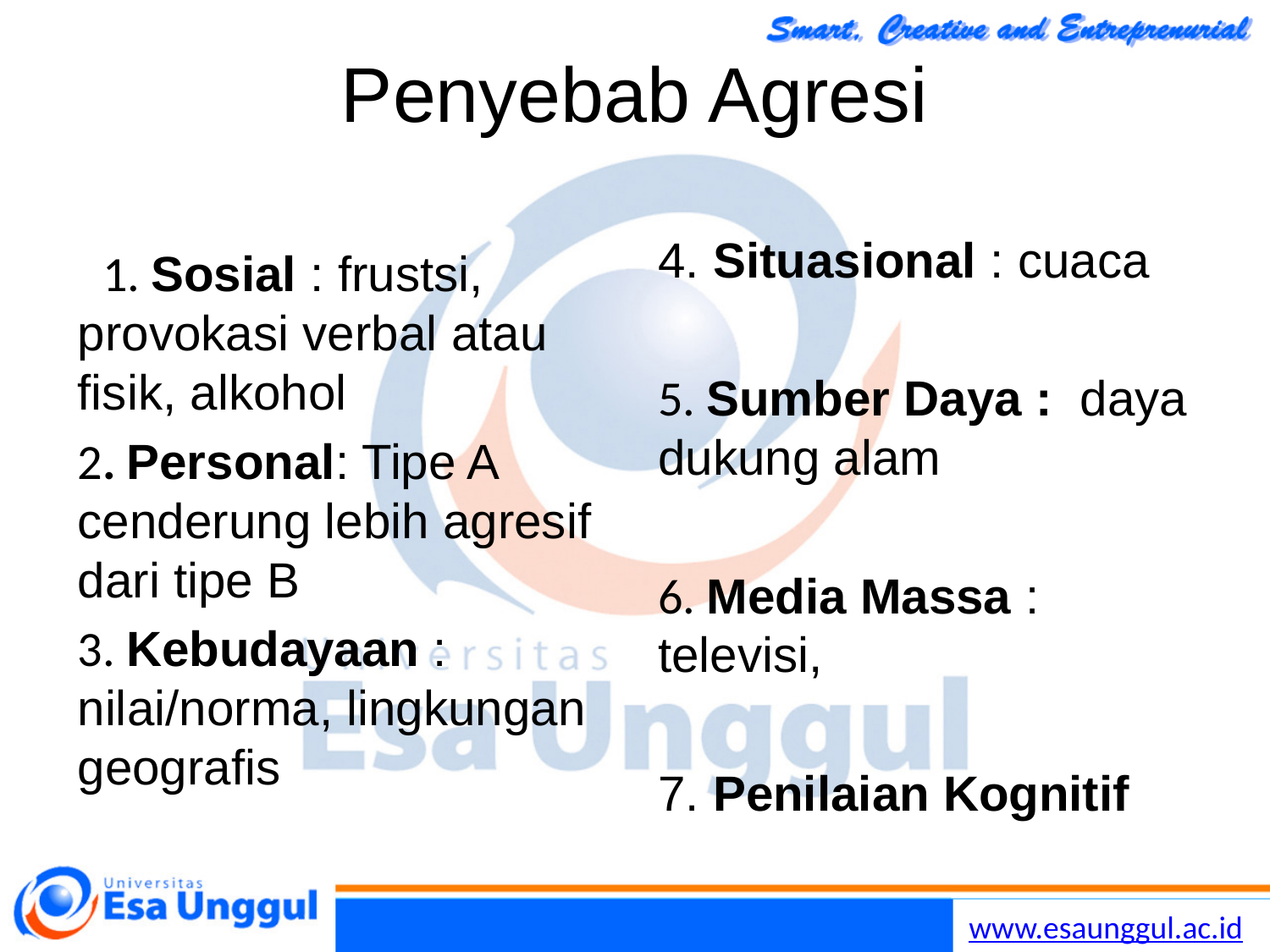

# Penyebab Agresi
4. Situasional : cuaca

5. Sumber Daya :  daya dukung alam

6. Media Massa : televisi,

7. Penilaian Kognitif

11. Sosial : frustsi, provokasi verbal atau fisik, alkohol
2. Personal: Tipe A cenderung lebih agresif dari tipe B
3. Kebudayaan : nilai/norma, lingkungan geografis